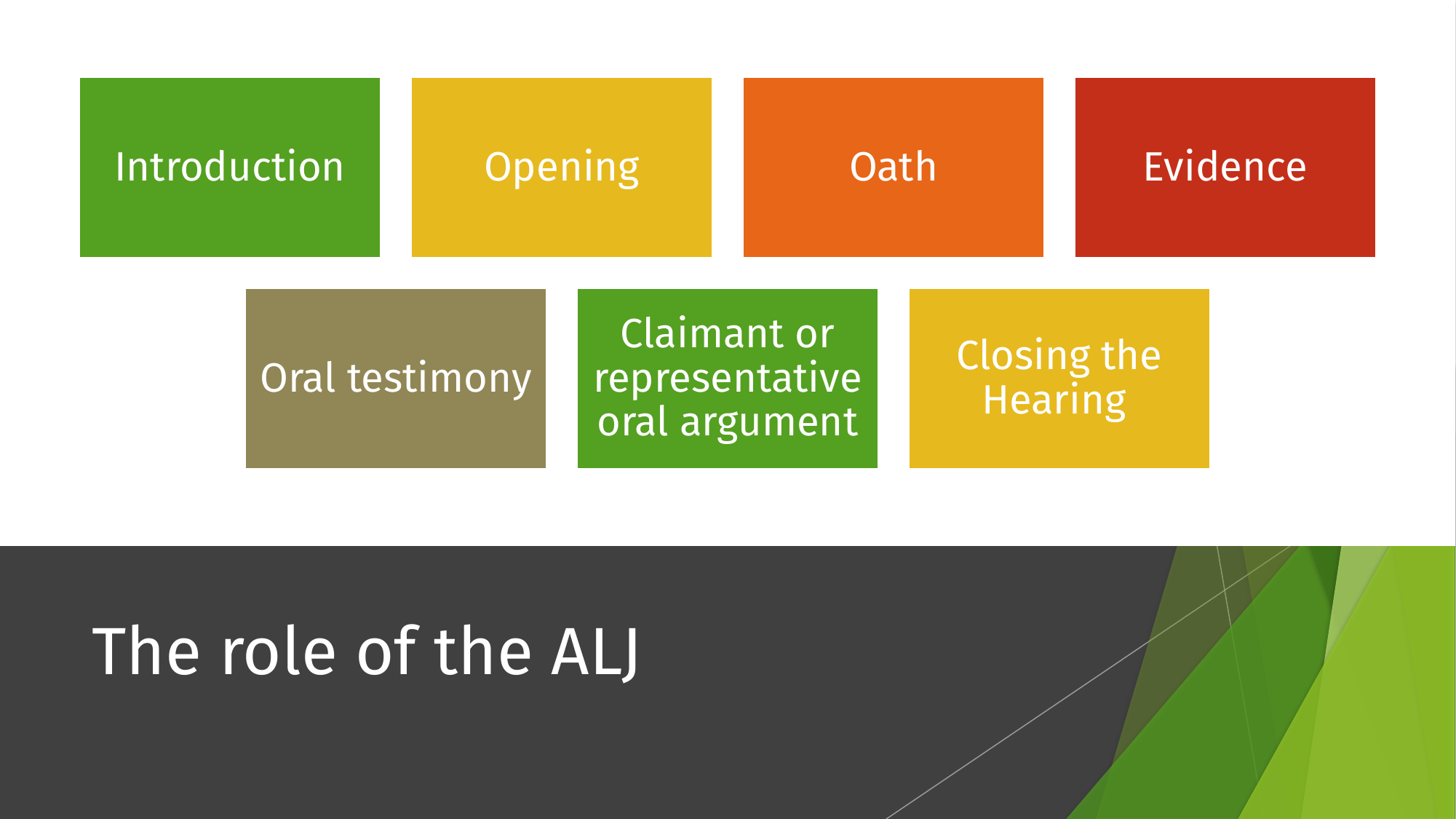

Introduction
Opening
Oath
Evidence
Oral testimony
Claimant or representative oral argument
Closing the Hearing

# The role of the ALJ